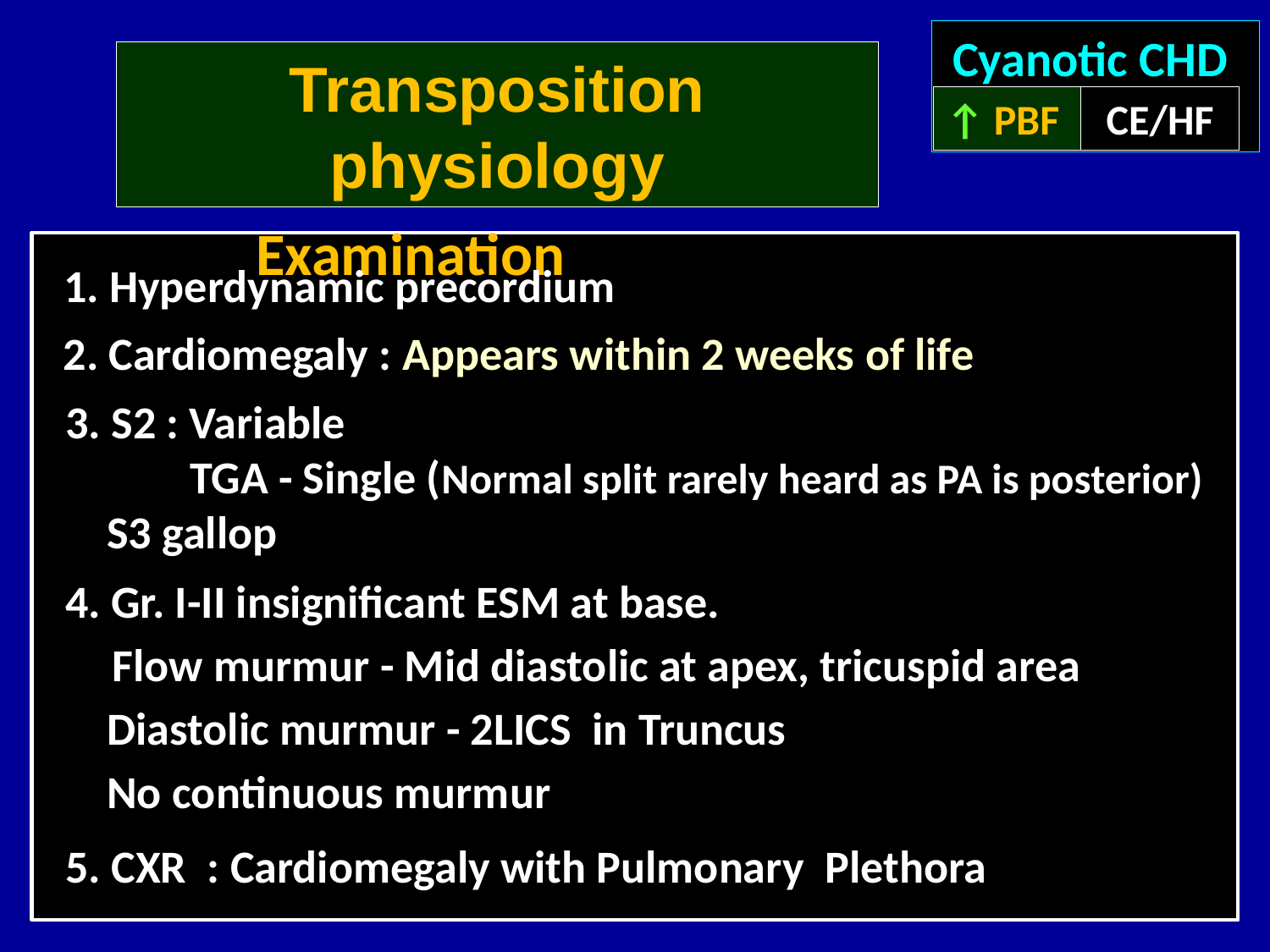

Cyanotic CHD

CE/HF
↑ PBF
Transposition physiology
Clinical  Examination

1. Hyperdynamic precordium
2. Cardiomegaly : Appears within 2 weeks of life
3. S2 : Variable
            TGA - Single (Normal split rarely heard as PA is posterior)
    S3 gallop
4. Gr. I-II insignificant ESM at base.
Flow murmur - Mid diastolic at apex, tricuspid area
Diastolic murmur - 2LICS  in Truncus
No continuous murmur
5. CXR  : Cardiomegaly with Pulmonary  Plethora